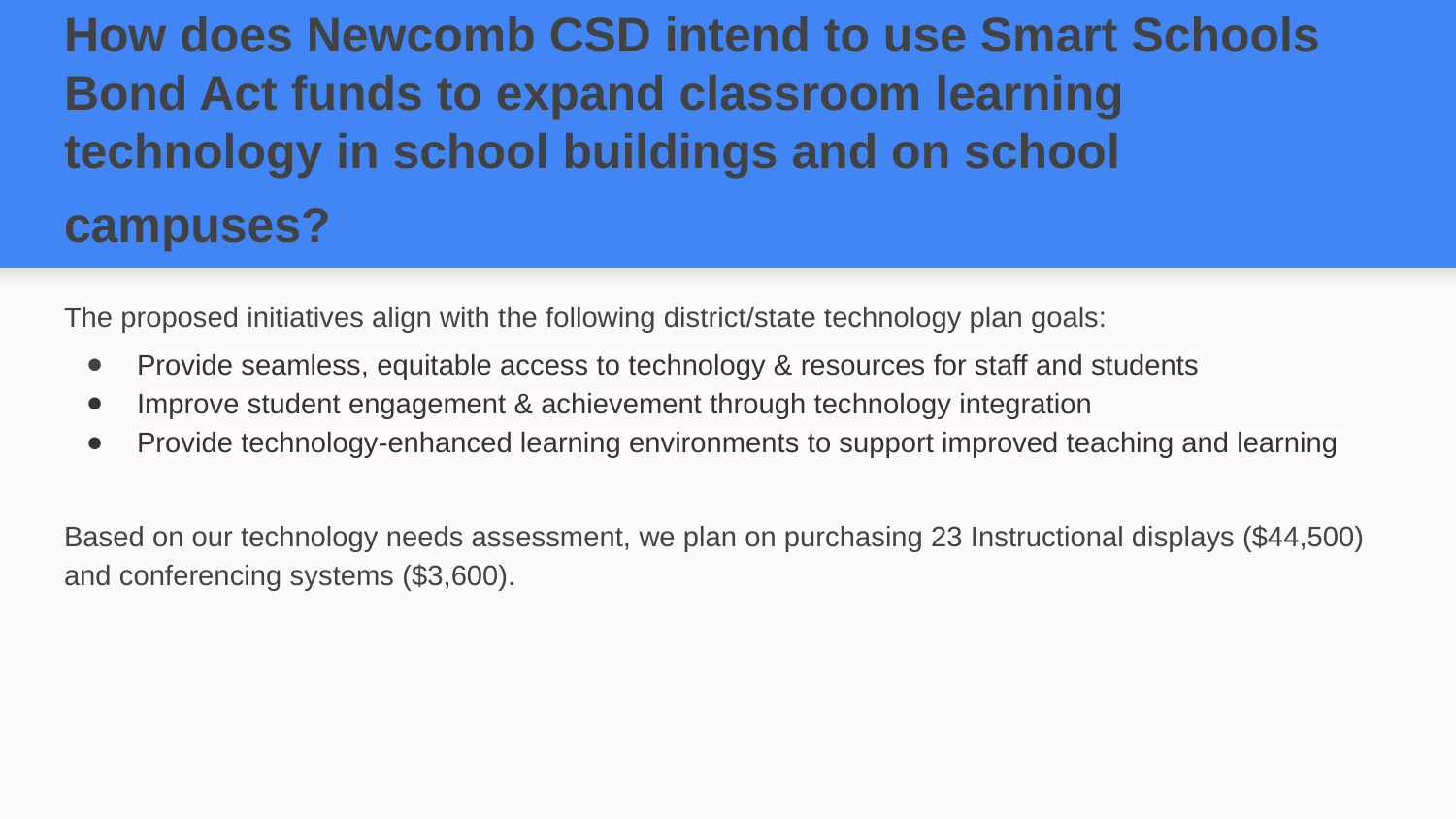

# How does Newcomb CSD intend to use Smart Schools Bond Act funds to expand classroom learning technology in school buildings and on school campuses?
The proposed initiatives align with the following district/state technology plan goals:
Provide seamless, equitable access to technology & resources for staff and students
Improve student engagement & achievement through technology integration
Provide technology-enhanced learning environments to support improved teaching and learning

Based on our technology needs assessment, we plan on purchasing 23 Instructional displays ($44,500) and conferencing systems ($3,600).